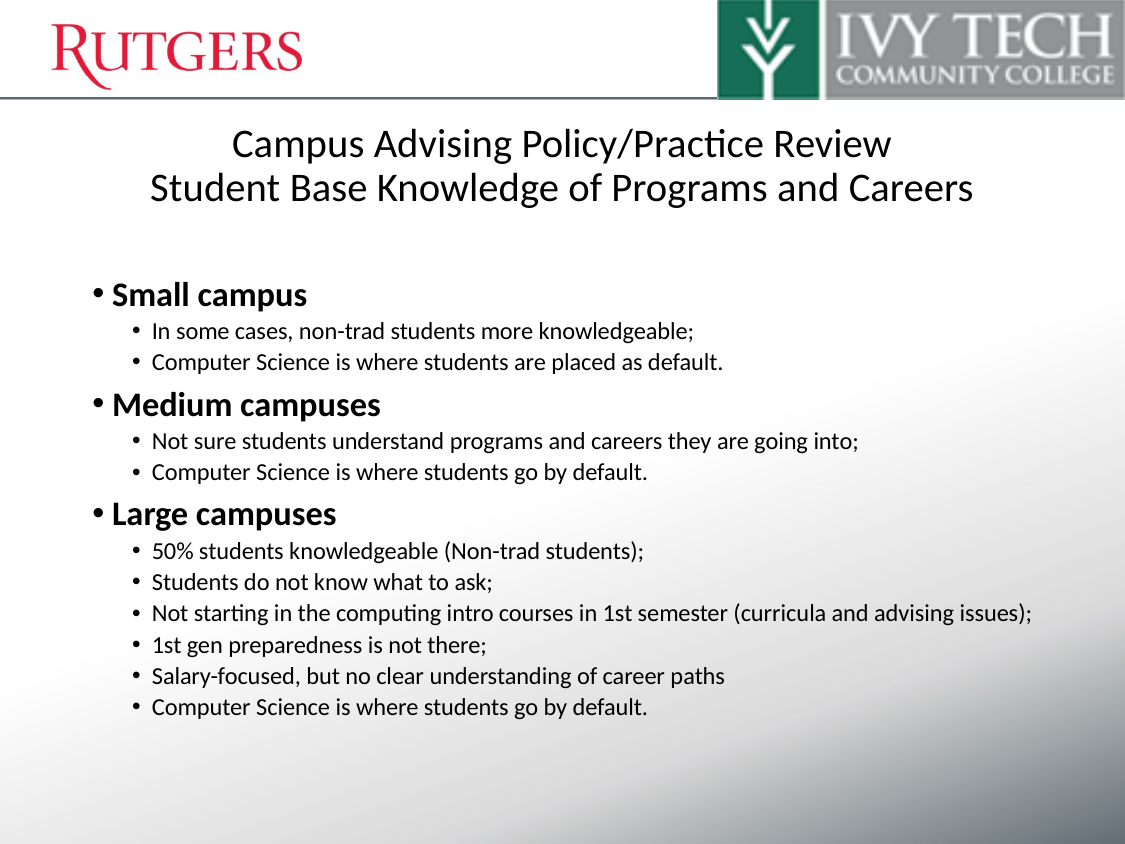

# Campus Advising Policy/Practice Review Student Base Knowledge of Programs and Careers

Small campus
In some cases, non-trad students more knowledgeable;
Computer Science is where students are placed as default.
Medium campuses
Not sure students understand programs and careers they are going into;
Computer Science is where students go by default.
Large campuses
50% students knowledgeable (Non-trad students);
Students do not know what to ask;
Not starting in the computing intro courses in 1st semester (curricula and advising issues);
1st gen preparedness is not there;
Salary-focused, but no clear understanding of career paths
Computer Science is where students go by default.